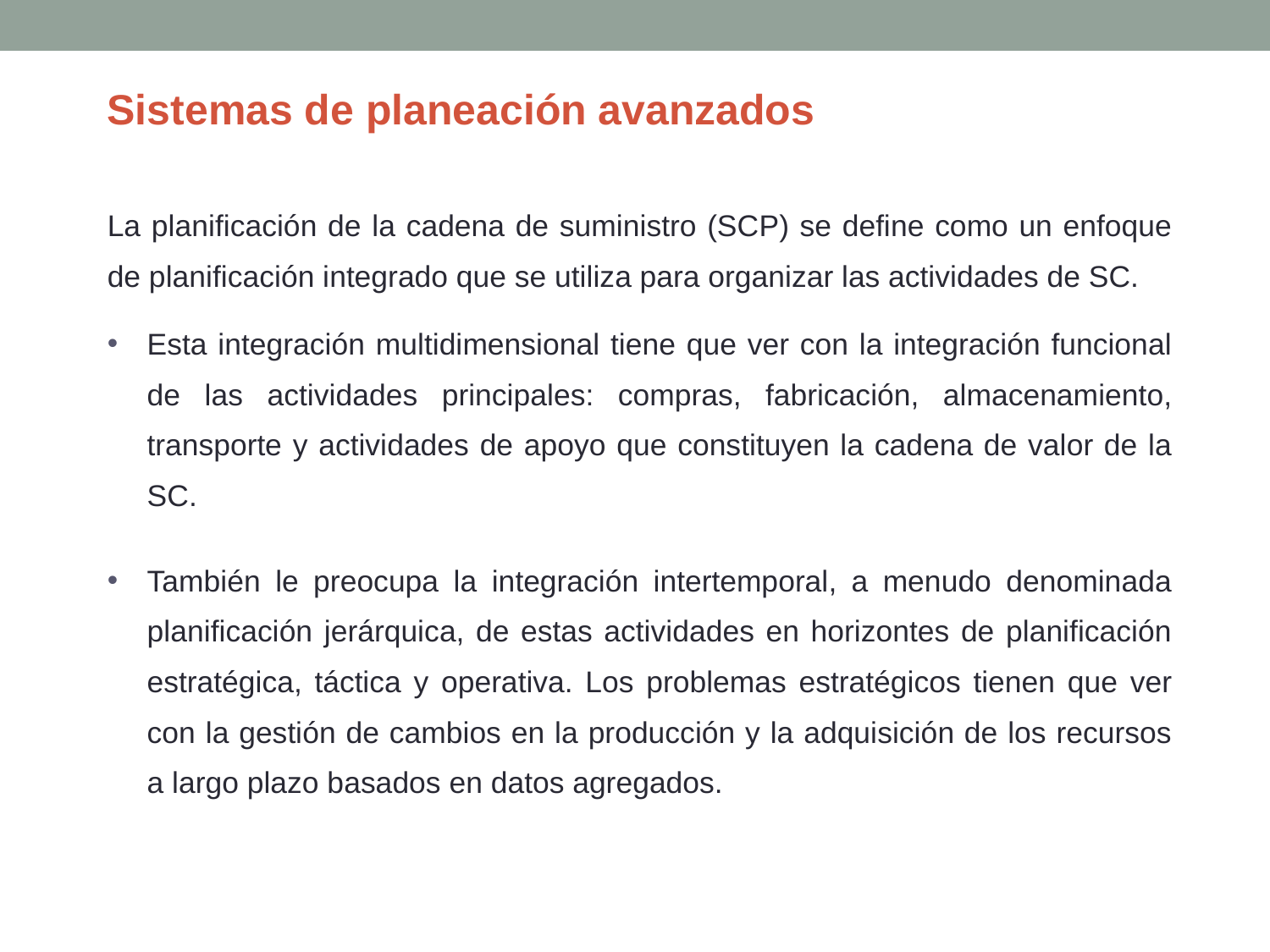

Sistemas de planeación avanzados
La planificación de la cadena de suministro (SCP) se define como un enfoque de planificación integrado que se utiliza para organizar las actividades de SC.
Esta integración multidimensional tiene que ver con la integración funcional de las actividades principales: compras, fabricación, almacenamiento, transporte y actividades de apoyo que constituyen la cadena de valor de la SC.
También le preocupa la integración intertemporal, a menudo denominada planificación jerárquica, de estas actividades en horizontes de planificación estratégica, táctica y operativa. Los problemas estratégicos tienen que ver con la gestión de cambios en la producción y la adquisición de los recursos a largo plazo basados ​​en datos agregados.